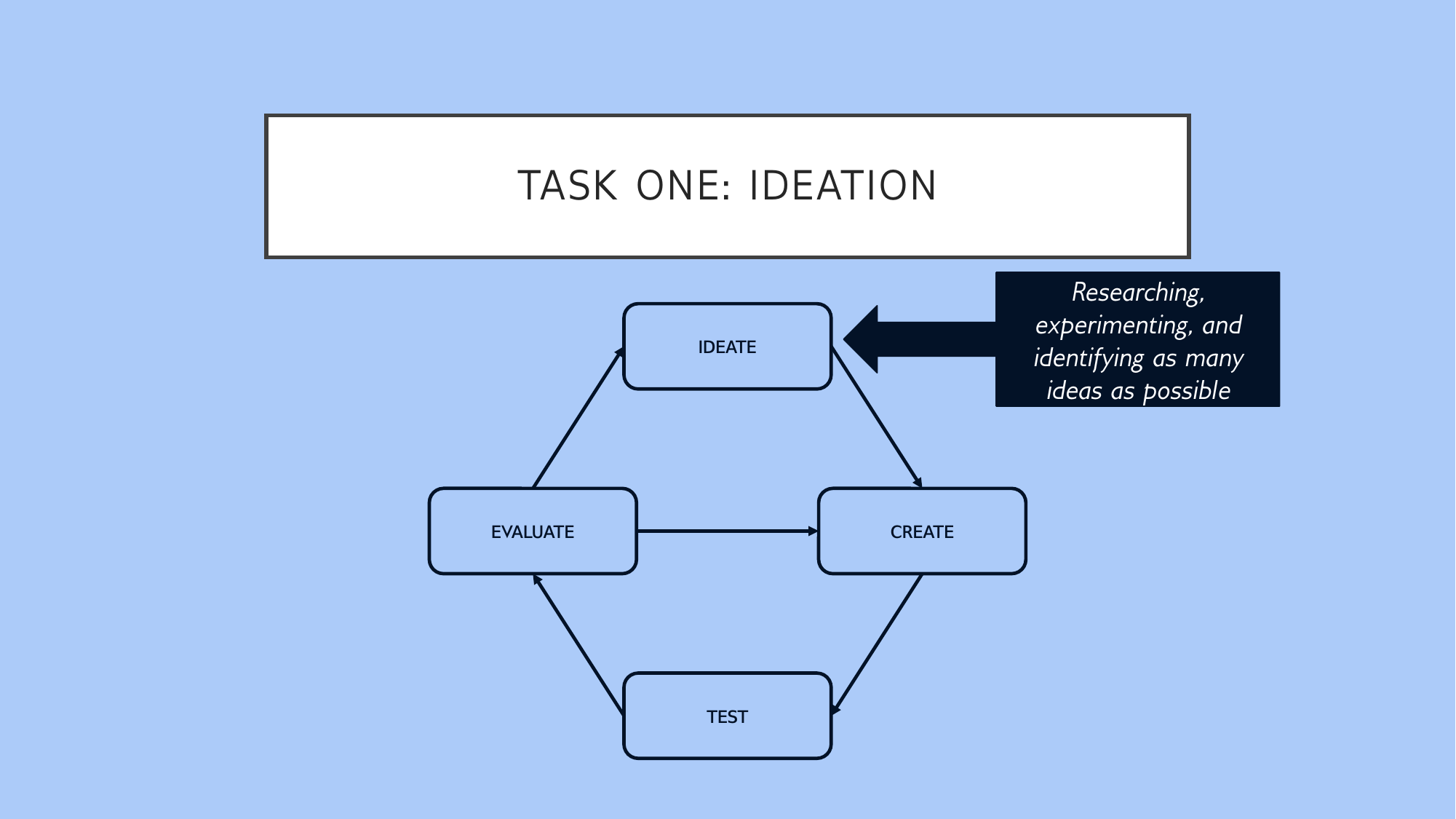

# Task One: Ideation
Researching, experimenting, and identifying as many ideas as possible
IDEATE
EVALUATE
CREATE
TEST